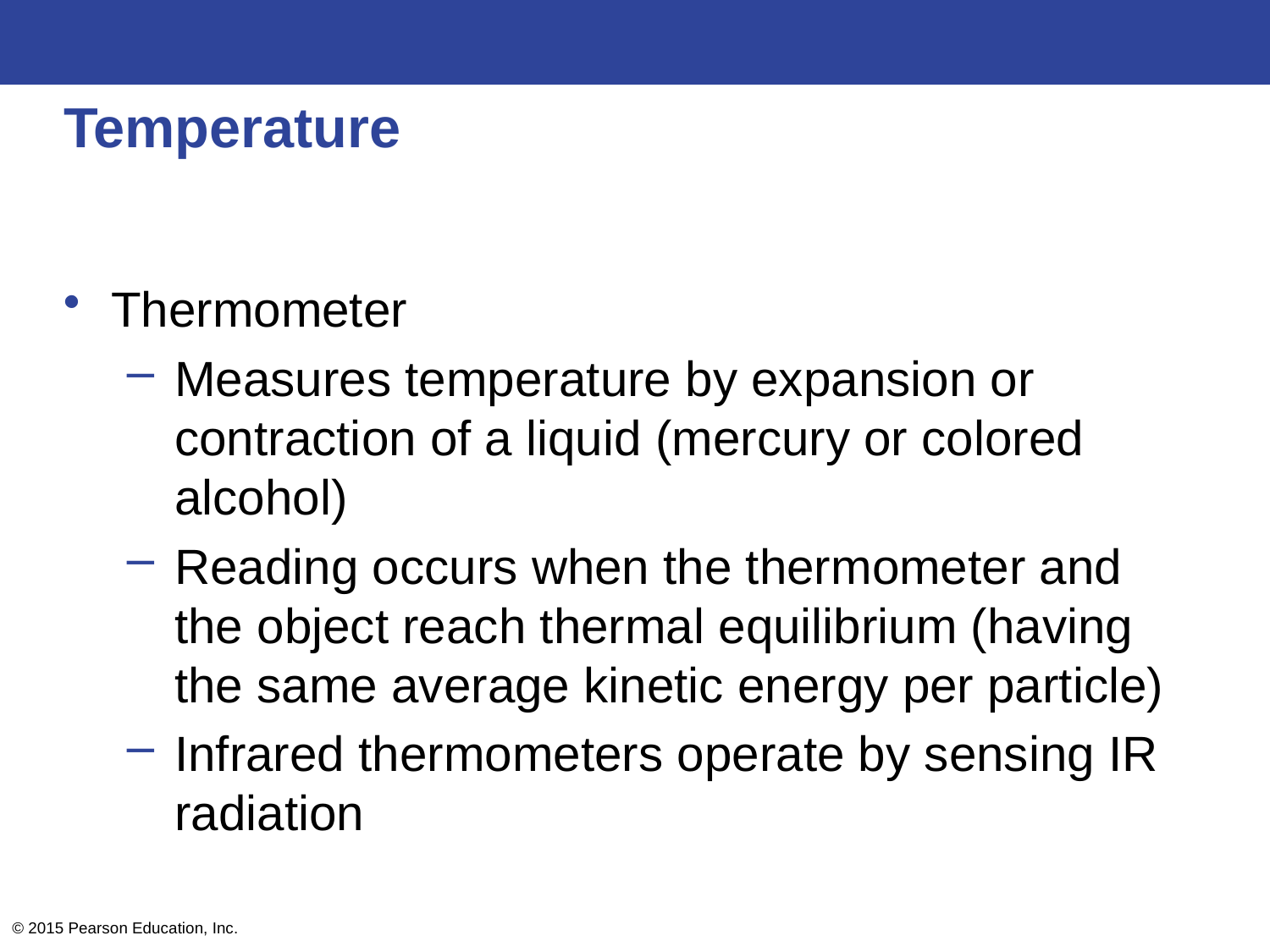

# Temperature
Thermometer
Measures temperature by expansion or contraction of a liquid (mercury or colored alcohol)
Reading occurs when the thermometer and the object reach thermal equilibrium (having the same average kinetic energy per particle)
Infrared thermometers operate by sensing IR radiation
© 2015 Pearson Education, Inc.